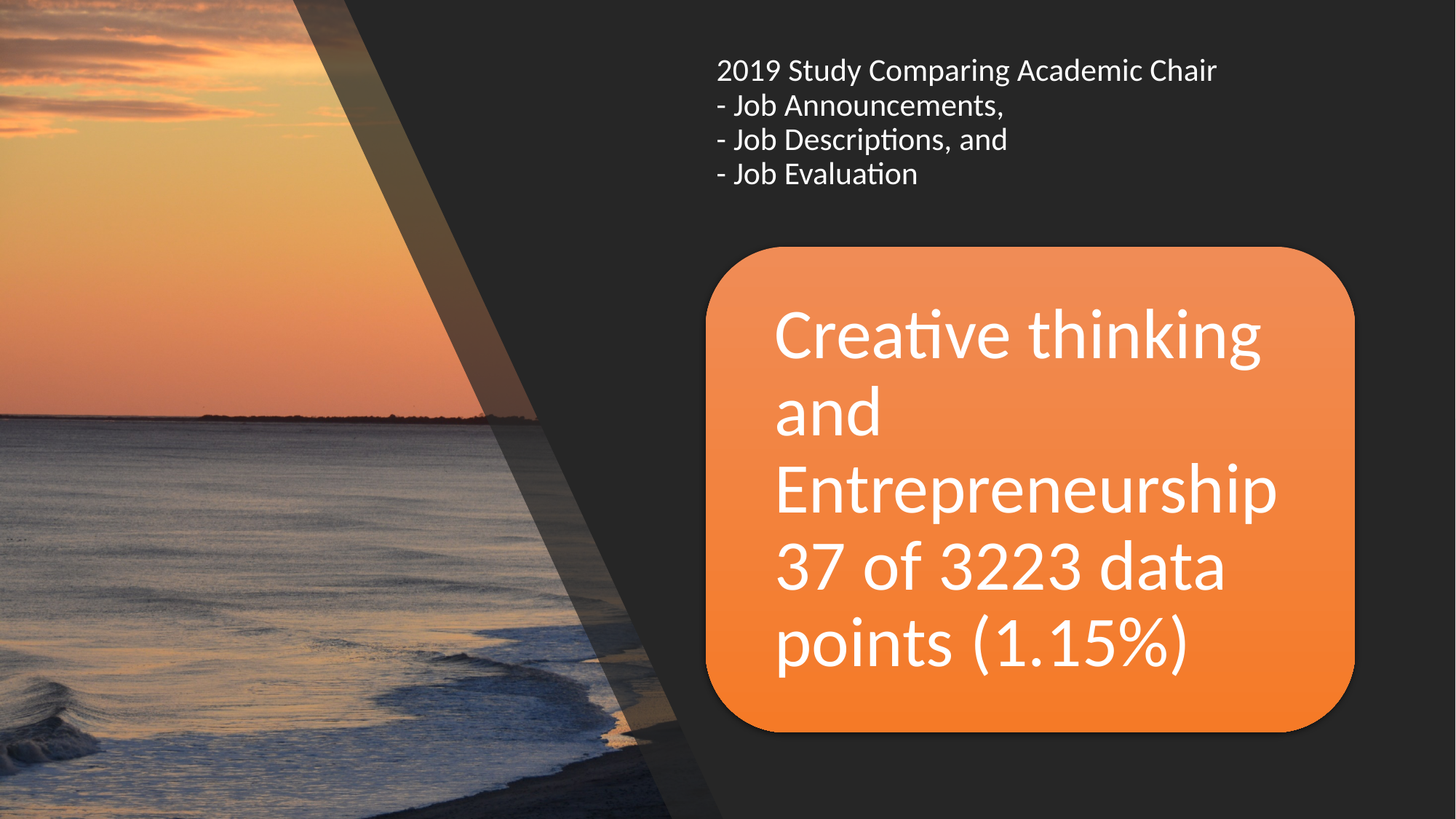

# 2019 Study Comparing Academic Chair - Job Announcements, - Job Descriptions, and - Job Evaluation
Creative thinking and Entrepreneurship
37 of 3223 data points (1.15%)